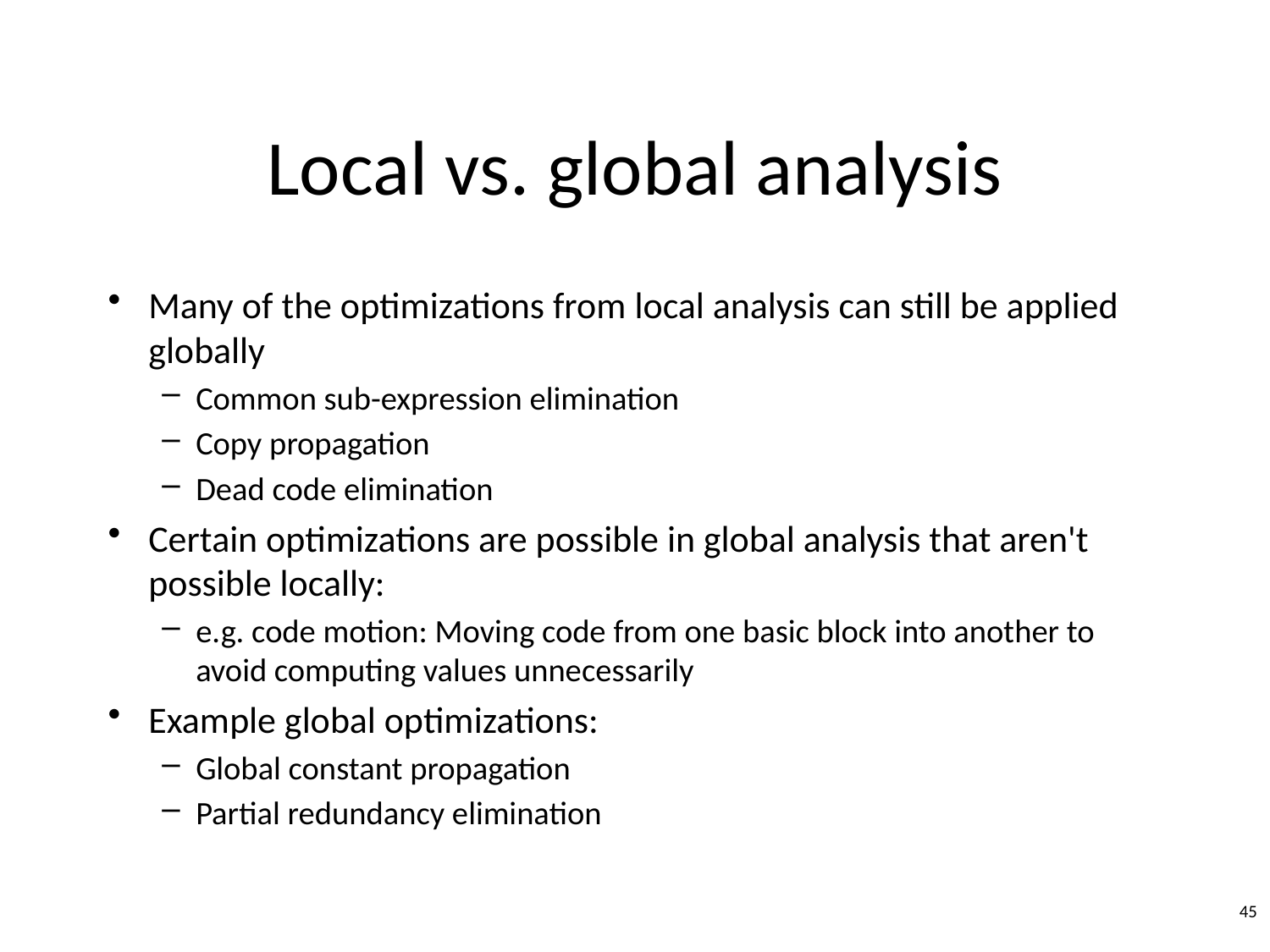

# Local vs. global analysis
Many of the optimizations from local analysis can still be applied globally
Common sub-expression elimination
Copy propagation
Dead code elimination
Certain optimizations are possible in global analysis that aren't possible locally:
e.g. code motion: Moving code from one basic block into another to avoid computing values unnecessarily
Example global optimizations:
Global constant propagation
Partial redundancy elimination
45